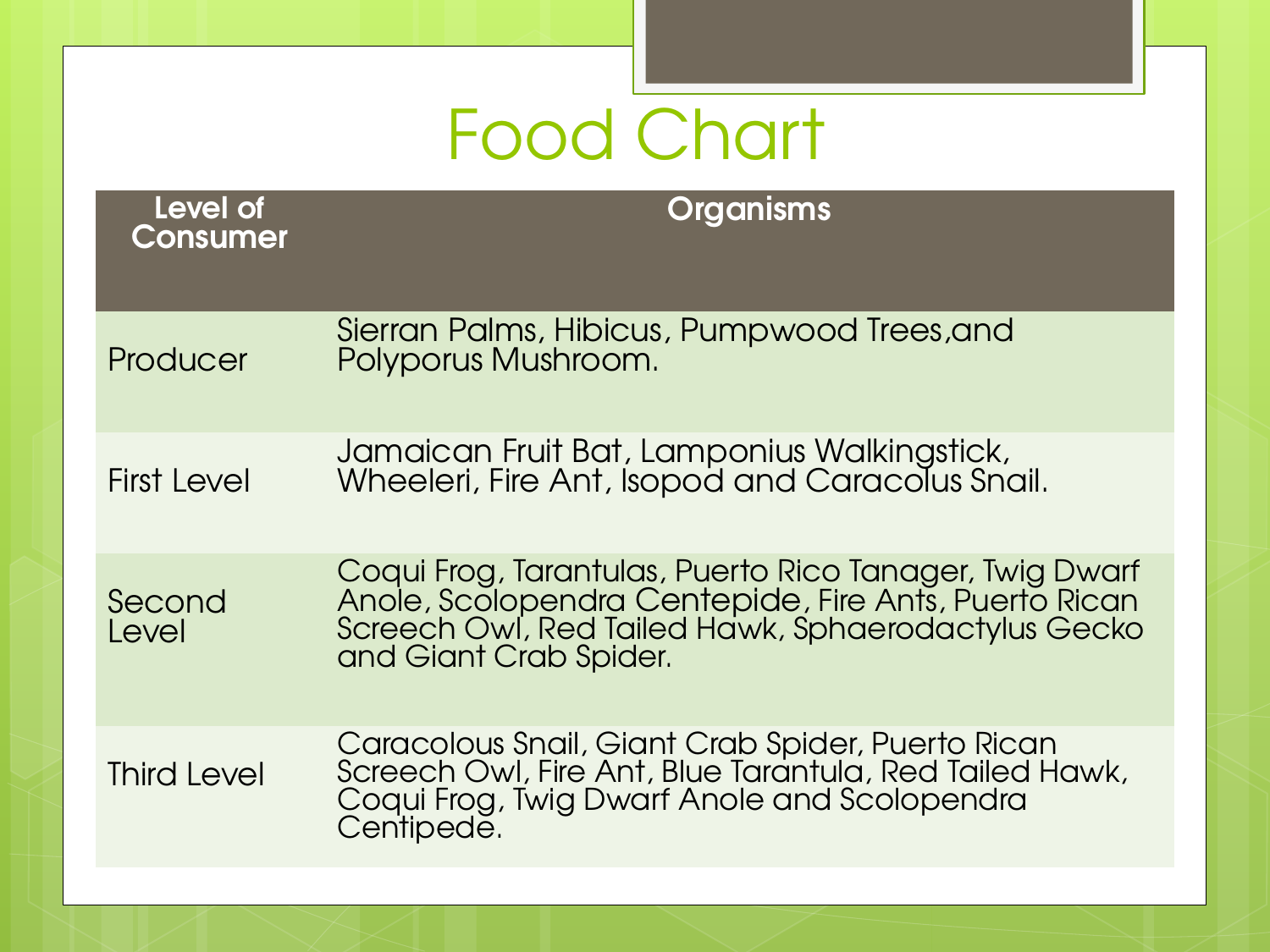

# Food Chart
| Level of Consumer | Organisms |
| --- | --- |
| Producer | Sierran Palms, Hibicus, Pumpwood Trees,and Polyporus Mushroom. |
| First Level | Jamaican Fruit Bat, Lamponius Walkingstick, Wheeleri, Fire Ant, Isopod and Caracolus Snail. |
| Second Level | Coqui Frog, Tarantulas, Puerto Rico Tanager, Twig Dwarf Anole, Scolopendra Centepide, Fire Ants, Puerto Rican Screech Owl, Red Tailed Hawk, Sphaerodactylus Gecko and Giant Crab Spider. |
| Third Level | Caracolous Snail, Giant Crab Spider, Puerto Rican Screech Owl, Fire Ant, Blue Tarantula, Red Tailed Hawk, Coqui Frog, Twig Dwarf Anole and Scolopendra Centipede. |